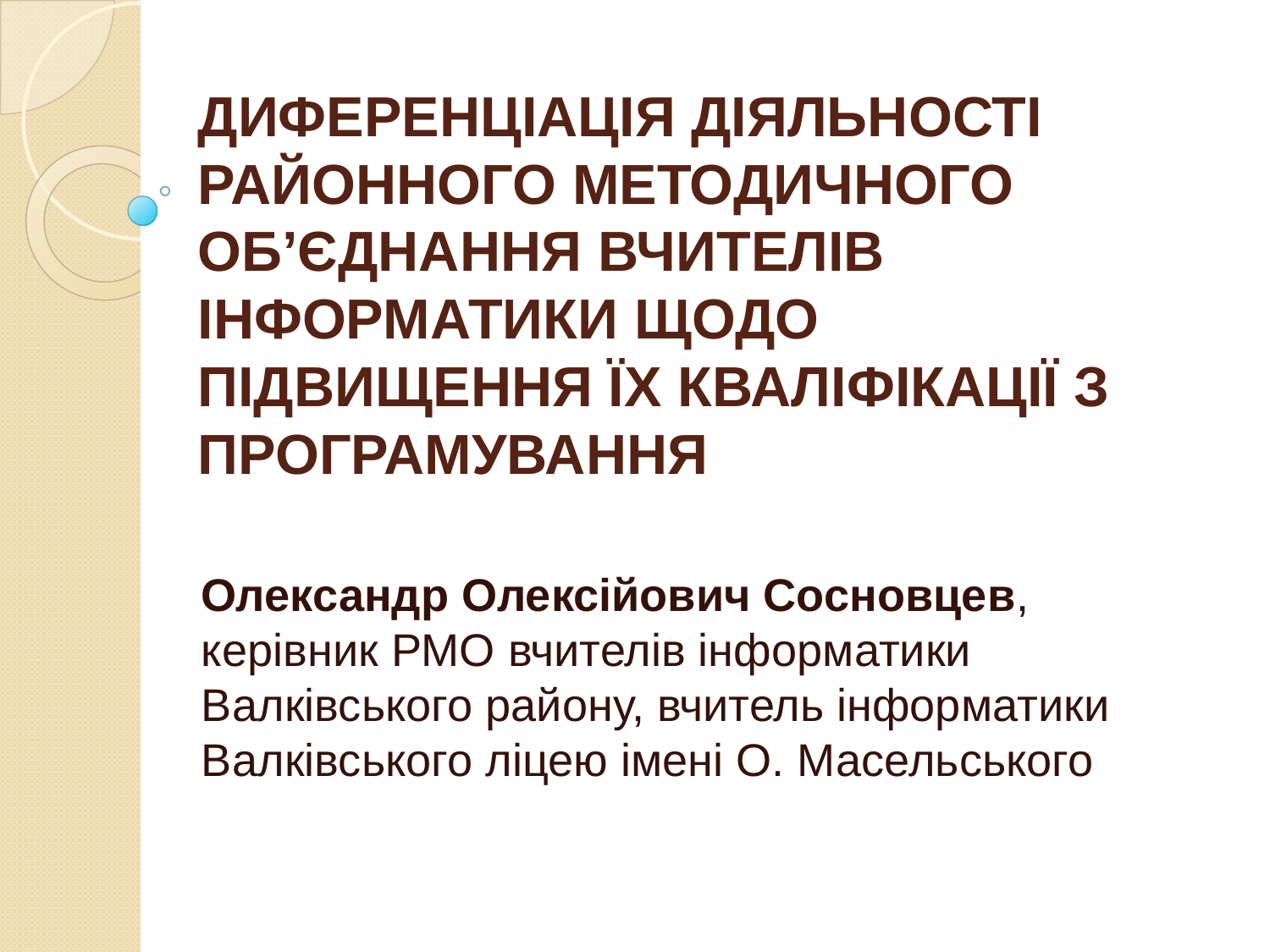

# Диференціація діяльності районного методичного об’єднання вчителів інформатики щодо підвищення їх кваліфікації з програмування
Олександр Олексійович Сосновцев,
керівник РМО вчителів інформатики Валківського району, вчитель інформатики Валківського ліцею імені О. Масельського